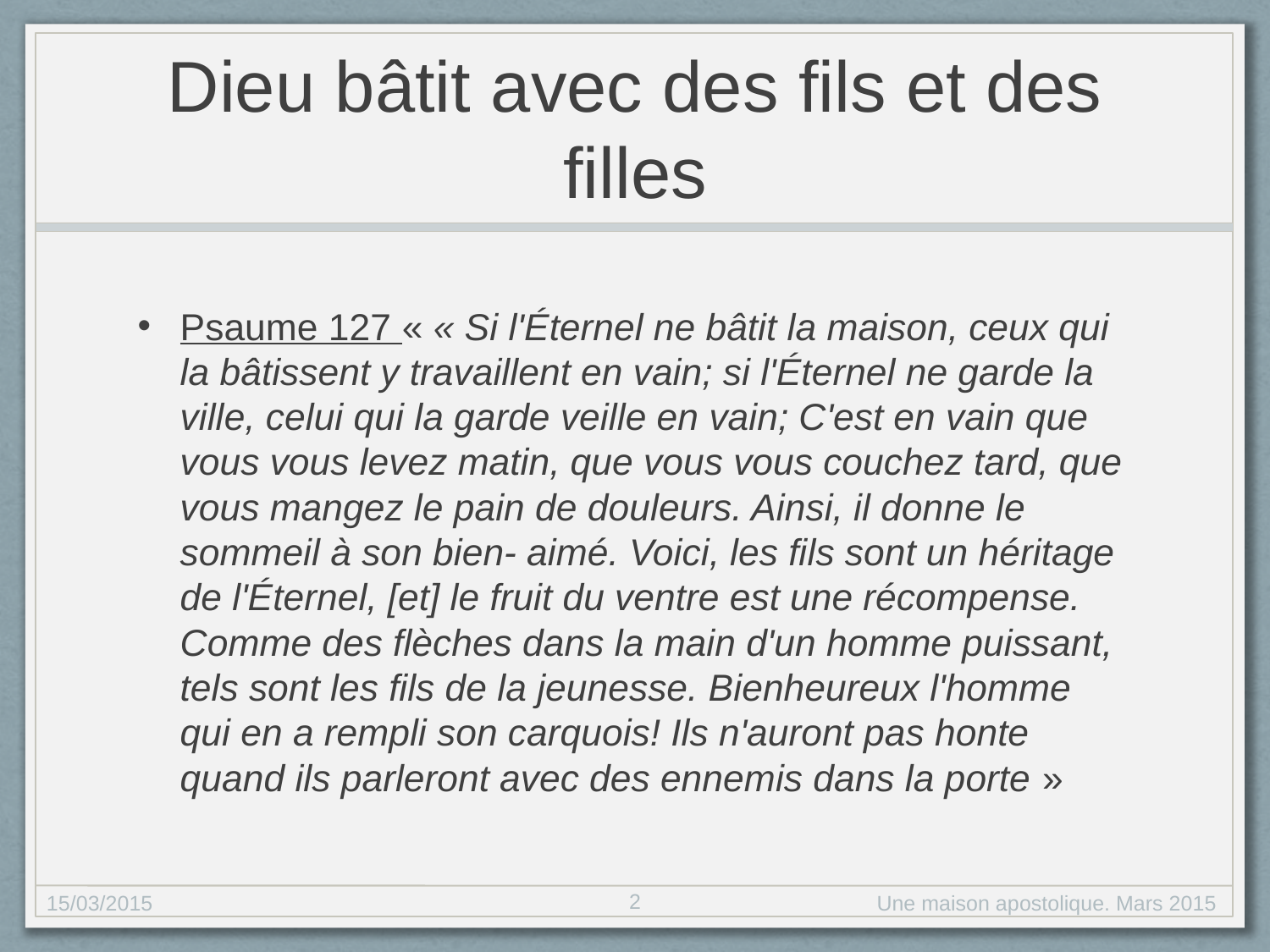

# Dieu bâtit avec des fils et des filles
Psaume 127 « « Si l'Éternel ne bâtit la maison, ceux qui la bâtissent y travaillent en vain; si l'Éternel ne garde la ville, celui qui la garde veille en vain; C'est en vain que vous vous levez matin, que vous vous couchez tard, que vous mangez le pain de douleurs. Ainsi, il donne le sommeil à son bien- aimé. Voici, les fils sont un héritage de l'Éternel, [et] le fruit du ventre est une récompense. Comme des flèches dans la main d'un homme puissant, tels sont les fils de la jeunesse. Bienheureux l'homme qui en a rempli son carquois! Ils n'auront pas honte quand ils parleront avec des ennemis dans la porte »
2
15/03/2015
Une maison apostolique. Mars 2015